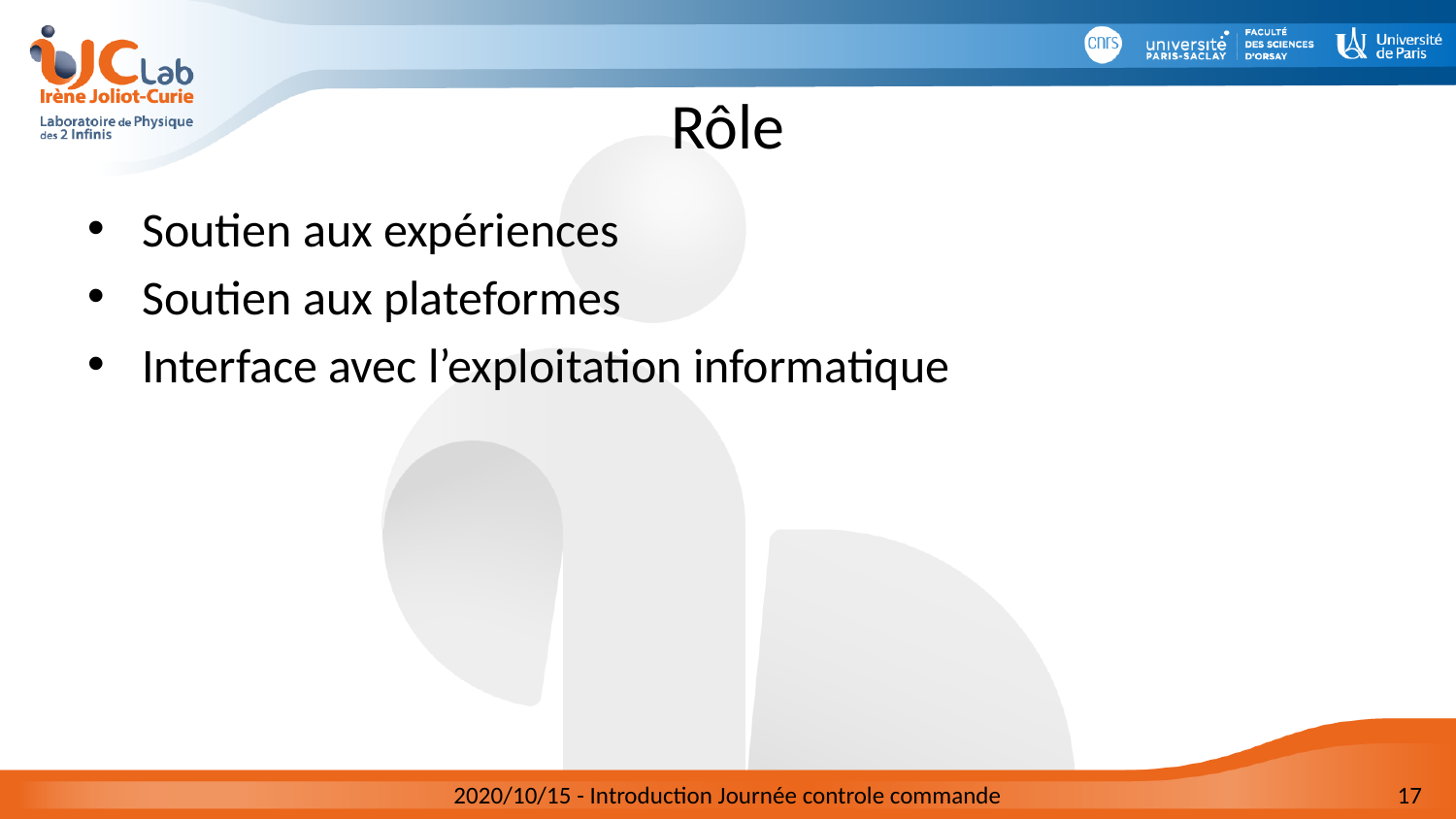

# Rôle
Soutien aux expériences
Soutien aux plateformes
Interface avec l’exploitation informatique
2020/10/15 - Introduction Journée controle commande
17